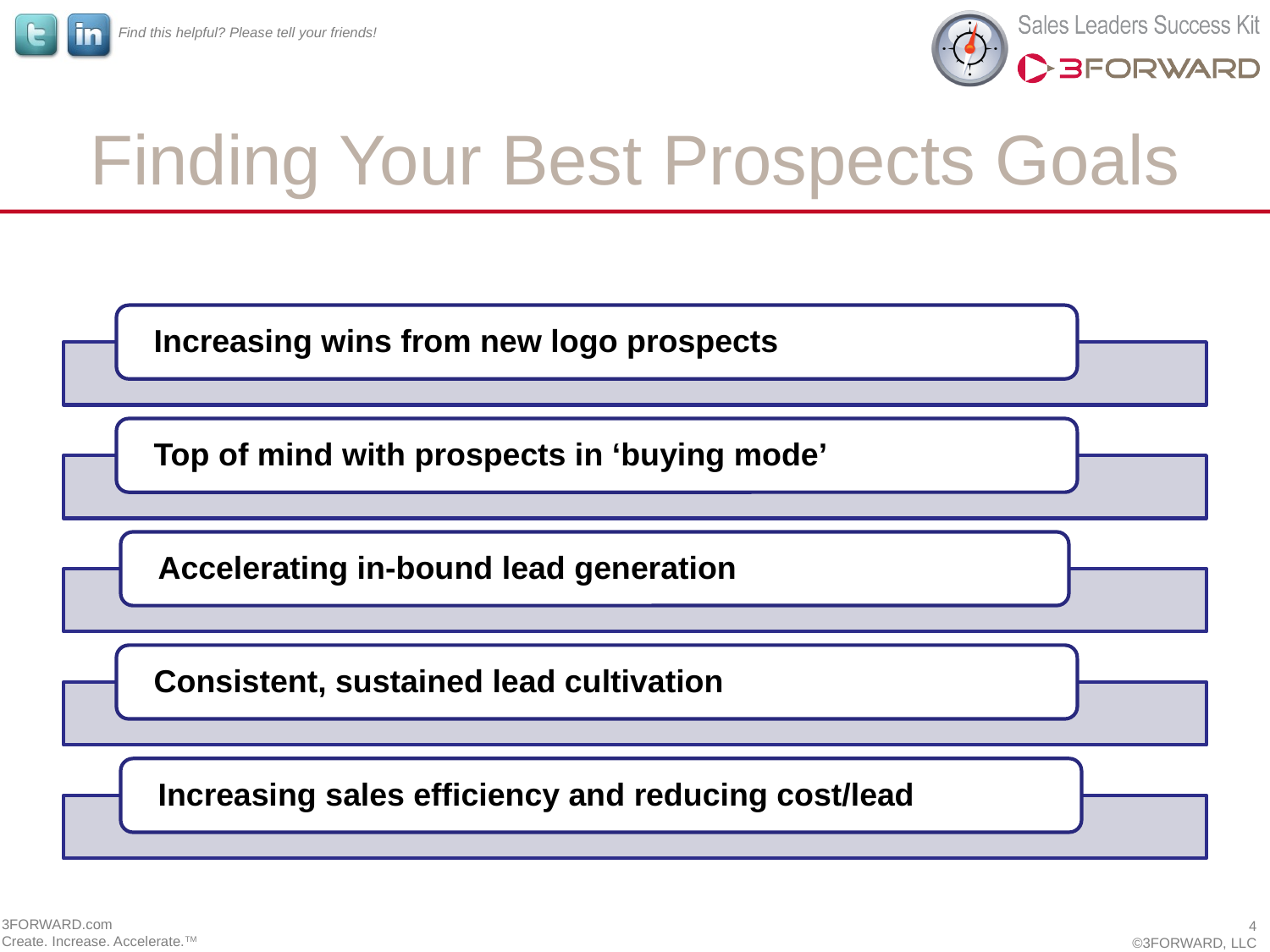

# Finding Your Best Prospects Goals
Increasing wins from new logo prospects
Top of mind with prospects in ‘buying mode’
Accelerating in-bound lead generation
Consistent, sustained lead cultivation
Increasing sales efficiency and reducing cost/lead
3FORWARD.com
Create. Increase. Accelerate.TM
4
©3FORWARD, LLC